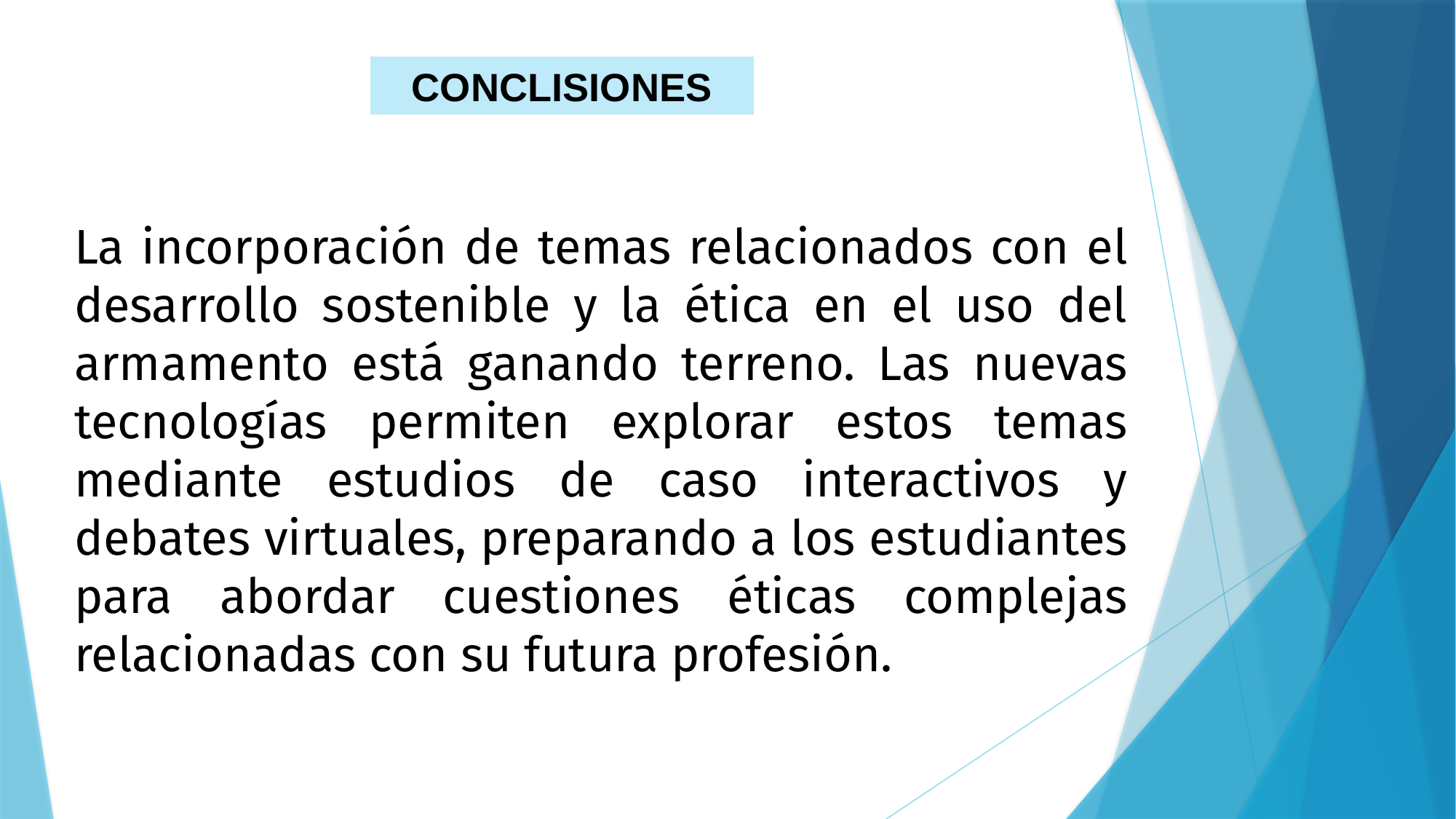

CONCLISIONES
La incorporación de temas relacionados con el desarrollo sostenible y la ética en el uso del armamento está ganando terreno. Las nuevas tecnologías permiten explorar estos temas mediante estudios de caso interactivos y debates virtuales, preparando a los estudiantes para abordar cuestiones éticas complejas relacionadas con su futura profesión.